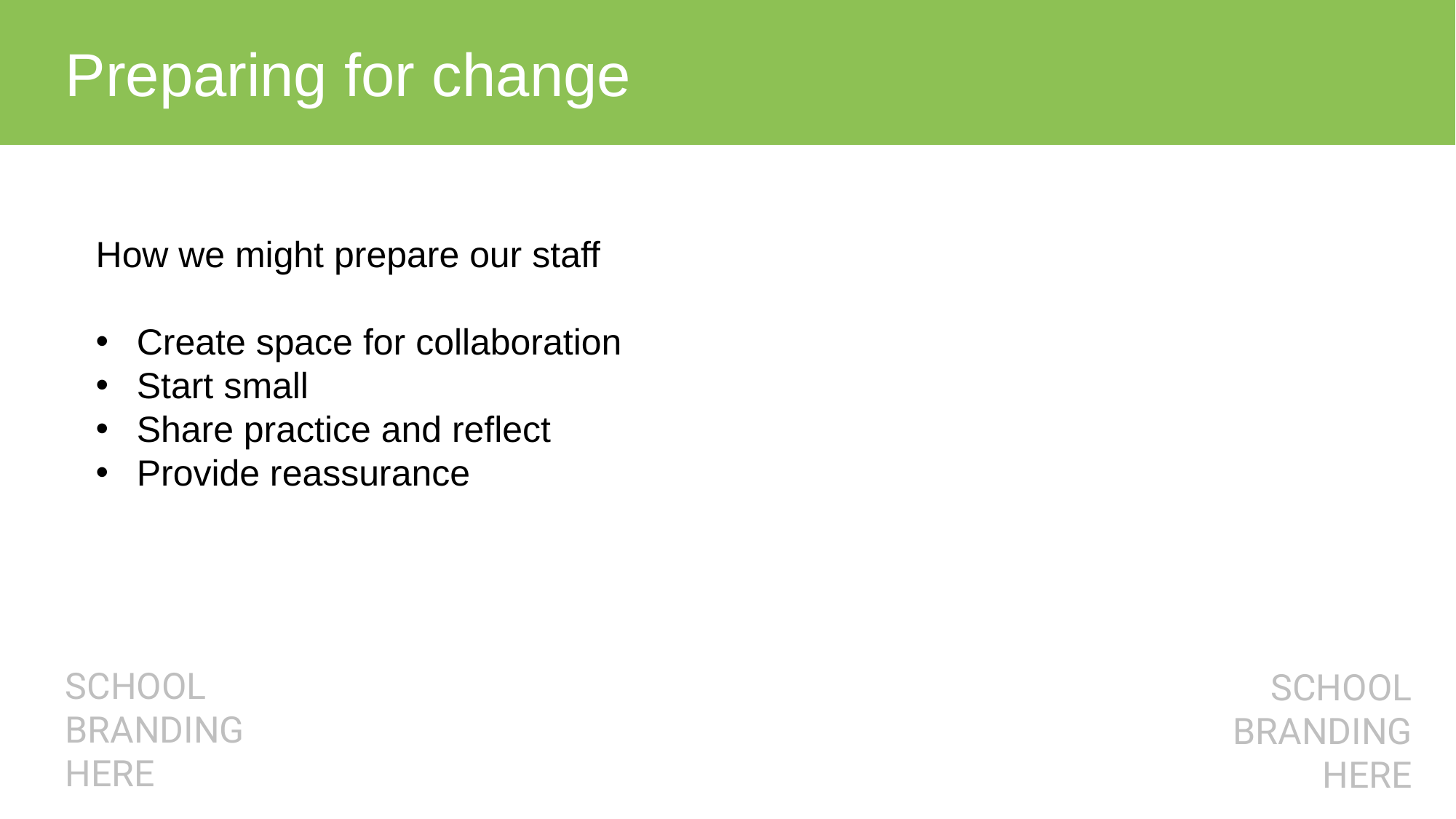

Preparing for change

Create conditions for teachers to try something different
How we might prepare our staff

Create space for collaboration
Start small
Share practice and reflect
Provide reassurance

SCHOOL BRANDING HERE
SCHOOL BRANDING HERE